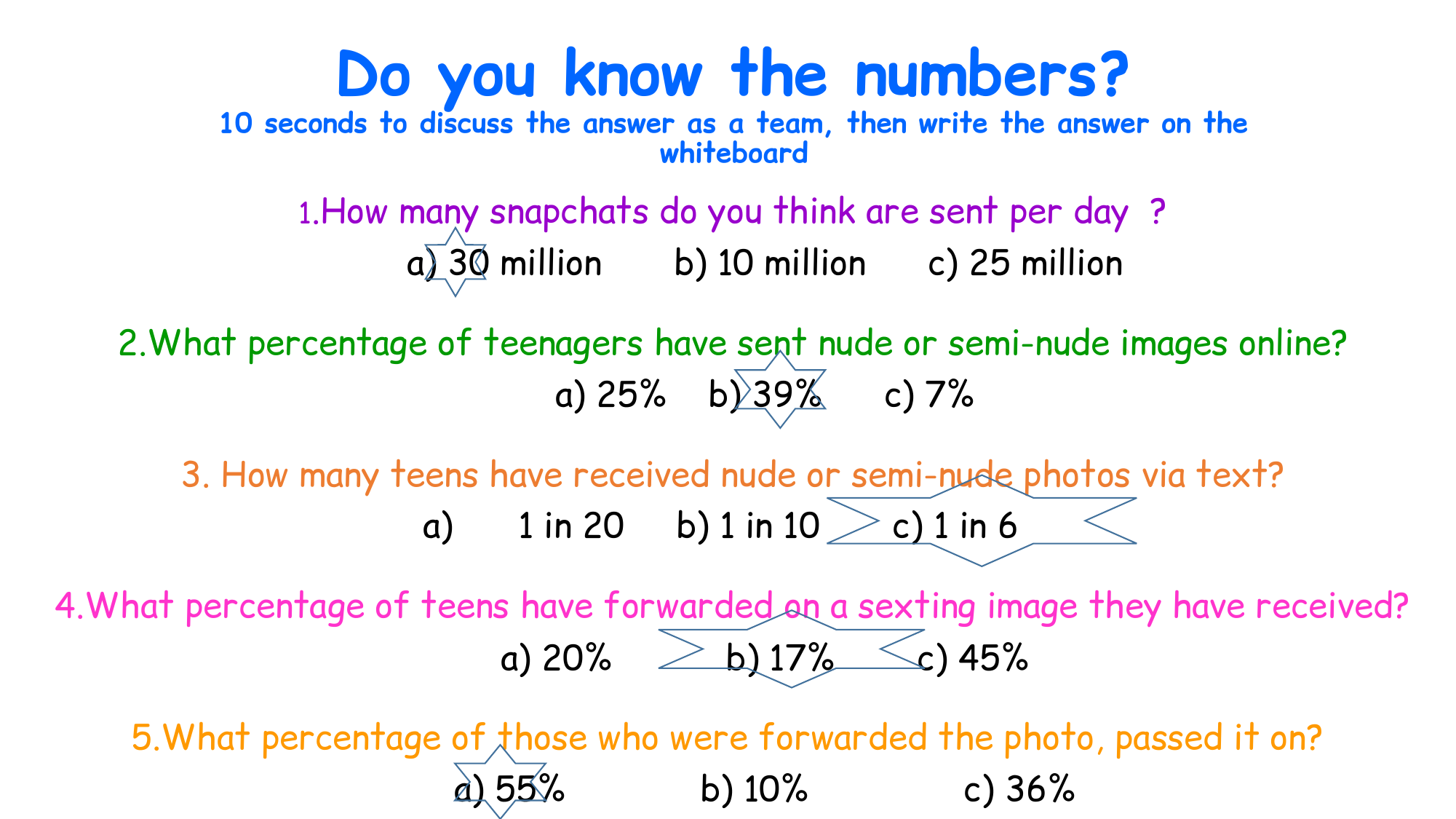

# Do you know the numbers? 10 seconds to discuss the answer as a team, then write the answer on the whiteboard
1.How many snapchats do you think are sent per day  ?
      a) 30 million       b) 10 million      c) 25 million

2.What percentage of teenagers have sent nude or semi-nude images online?
      a) 25%    b) 39%      c) 7%

3. How many teens have received nude or semi-nude photos via text?
1 in 20     b) 1 in 10       c) 1 in 6

4.What percentage of teens have forwarded on a sexting image they have received?
      a) 20%           b) 17%        c) 45%

5.What percentage of those who were forwarded the photo, passed it on?
      a) 55%             b) 10%               c) 36%